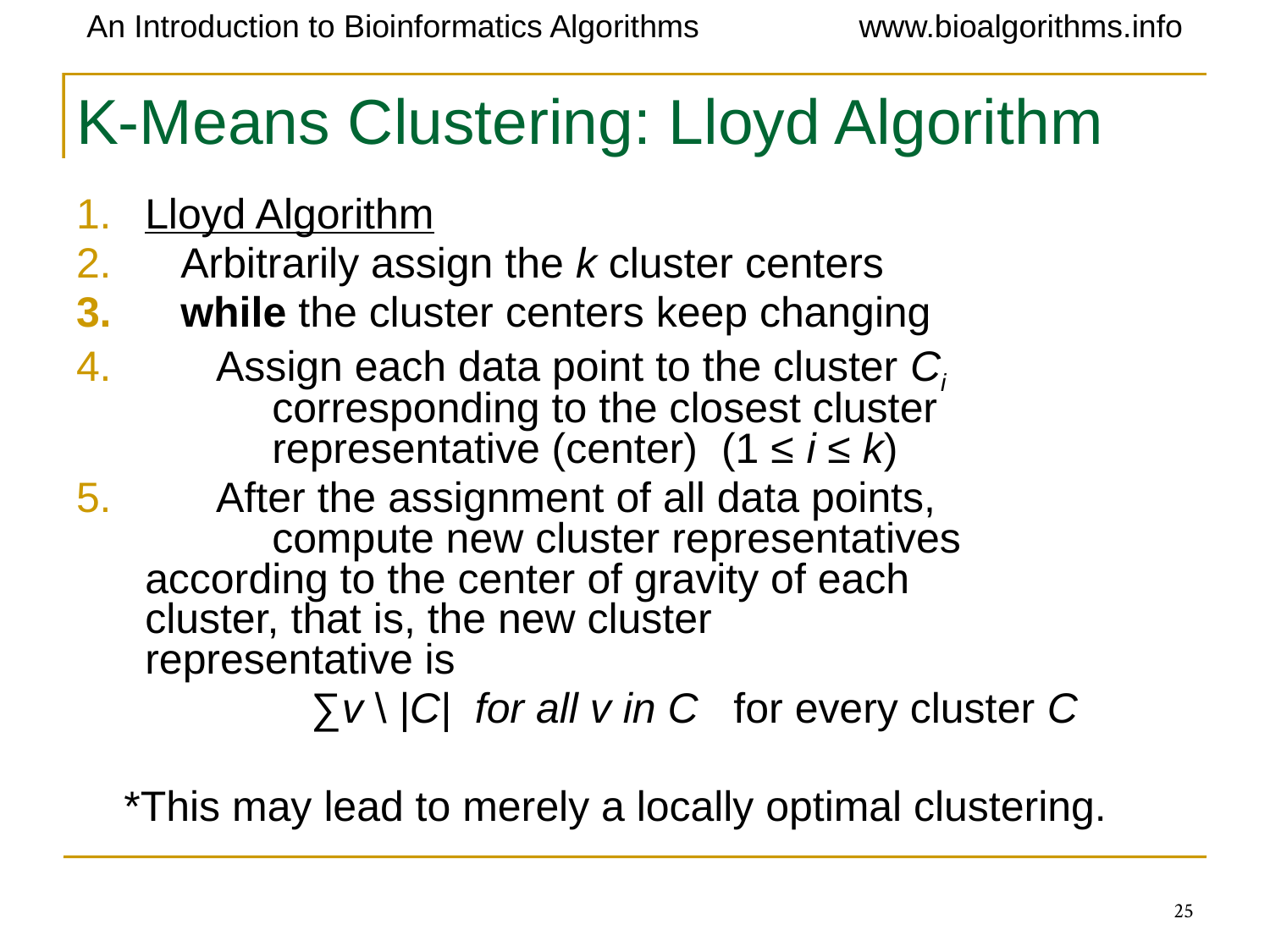

# K-Means Clustering: Lloyd Algorithm
Lloyd Algorithm
   Arbitrarily assign the k cluster centers
   while the cluster centers keep changing
      Assign each data point to the cluster Ci     			corresponding to the closest cluster 			representative (center)  (1 ≤ i ≤ k)
      After the assignment of all data points, 			compute new cluster representatives 		according to the center of gravity of each 		cluster, that is, the new cluster 		         representative is
            ∑v \ |C|  for all v in C   for every cluster C

*This may lead to merely a locally optimal clustering.
25